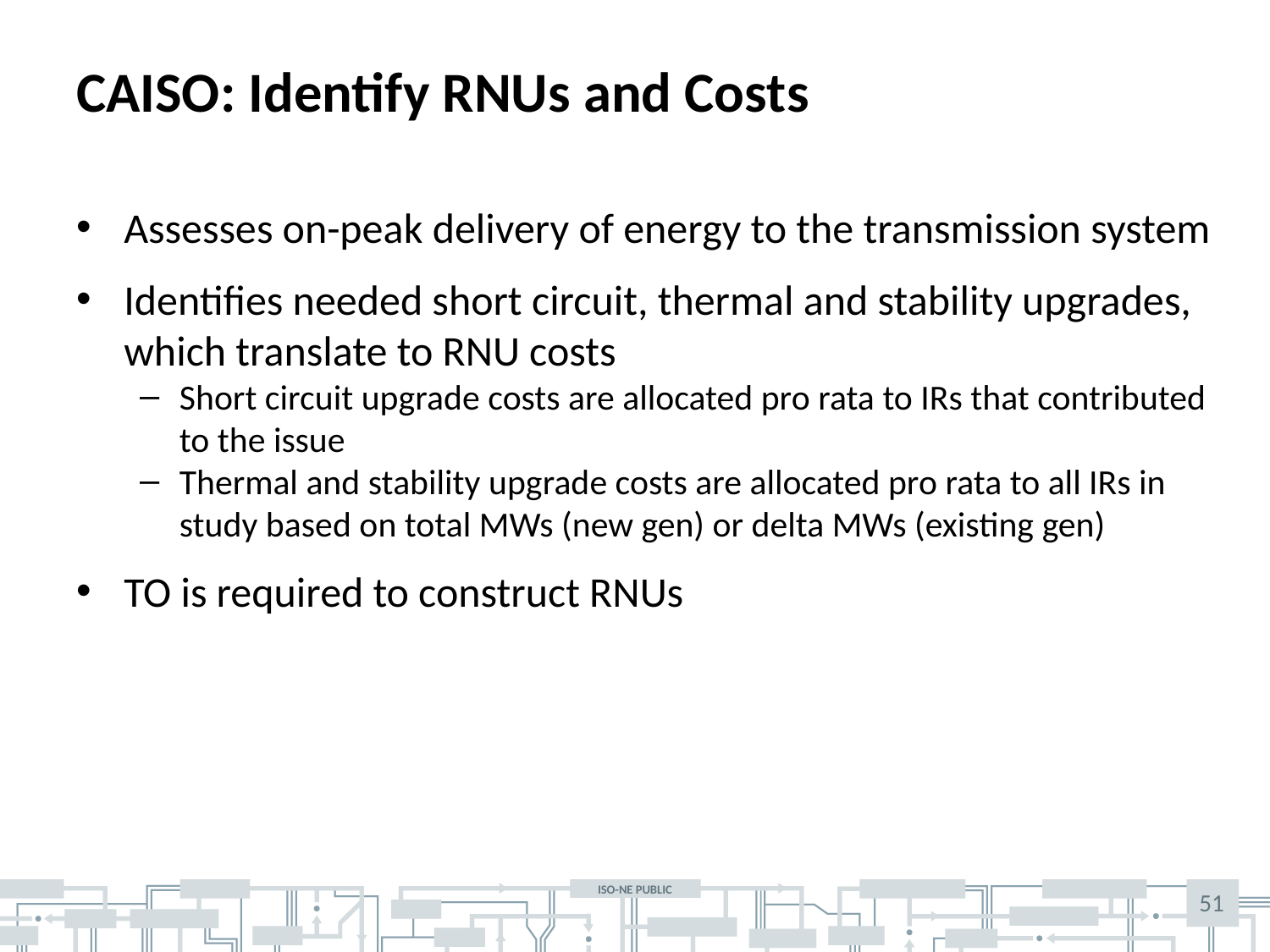

# CAISO: Identify RNUs and Costs
Assesses on-peak delivery of energy to the transmission system
Identifies needed short circuit, thermal and stability upgrades, which translate to RNU costs
Short circuit upgrade costs are allocated pro rata to IRs that contributed to the issue
Thermal and stability upgrade costs are allocated pro rata to all IRs in study based on total MWs (new gen) or delta MWs (existing gen)
TO is required to construct RNUs

51